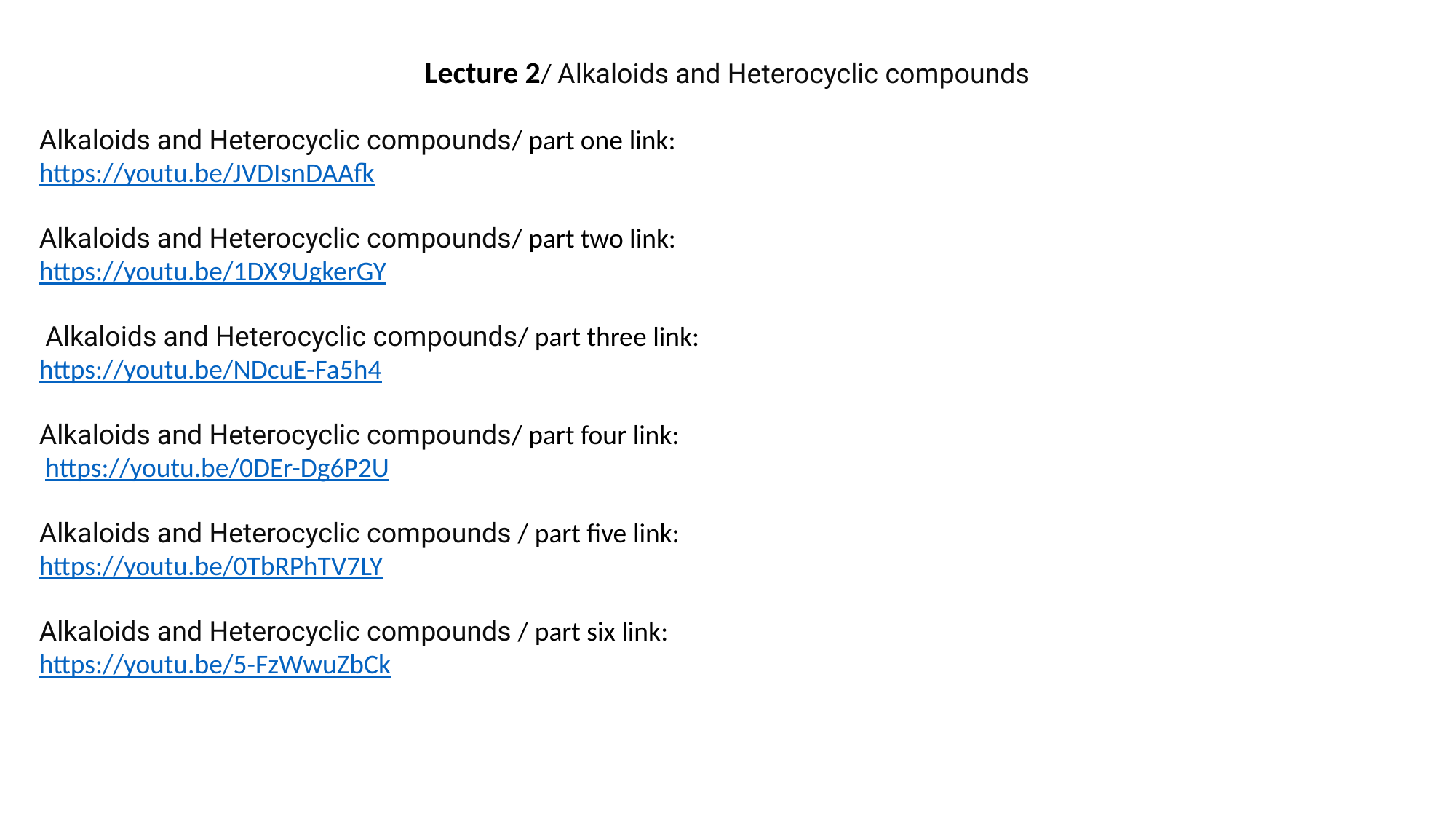

Lecture 2/ Alkaloids and Heterocyclic compounds

Alkaloids and Heterocyclic compounds/ part one link:
https://youtu.be/JVDIsnDAAfk

Alkaloids and Heterocyclic compounds/ part two link:
https://youtu.be/1DX9UgkerGY

 Alkaloids and Heterocyclic compounds/ part three link:
https://youtu.be/NDcuE-Fa5h4

Alkaloids and Heterocyclic compounds/ part four link:
 https://youtu.be/0DEr-Dg6P2U

Alkaloids and Heterocyclic compounds / part five link:
https://youtu.be/0TbRPhTV7LY

Alkaloids and Heterocyclic compounds / part six link:
https://youtu.be/5-FzWwuZbCk